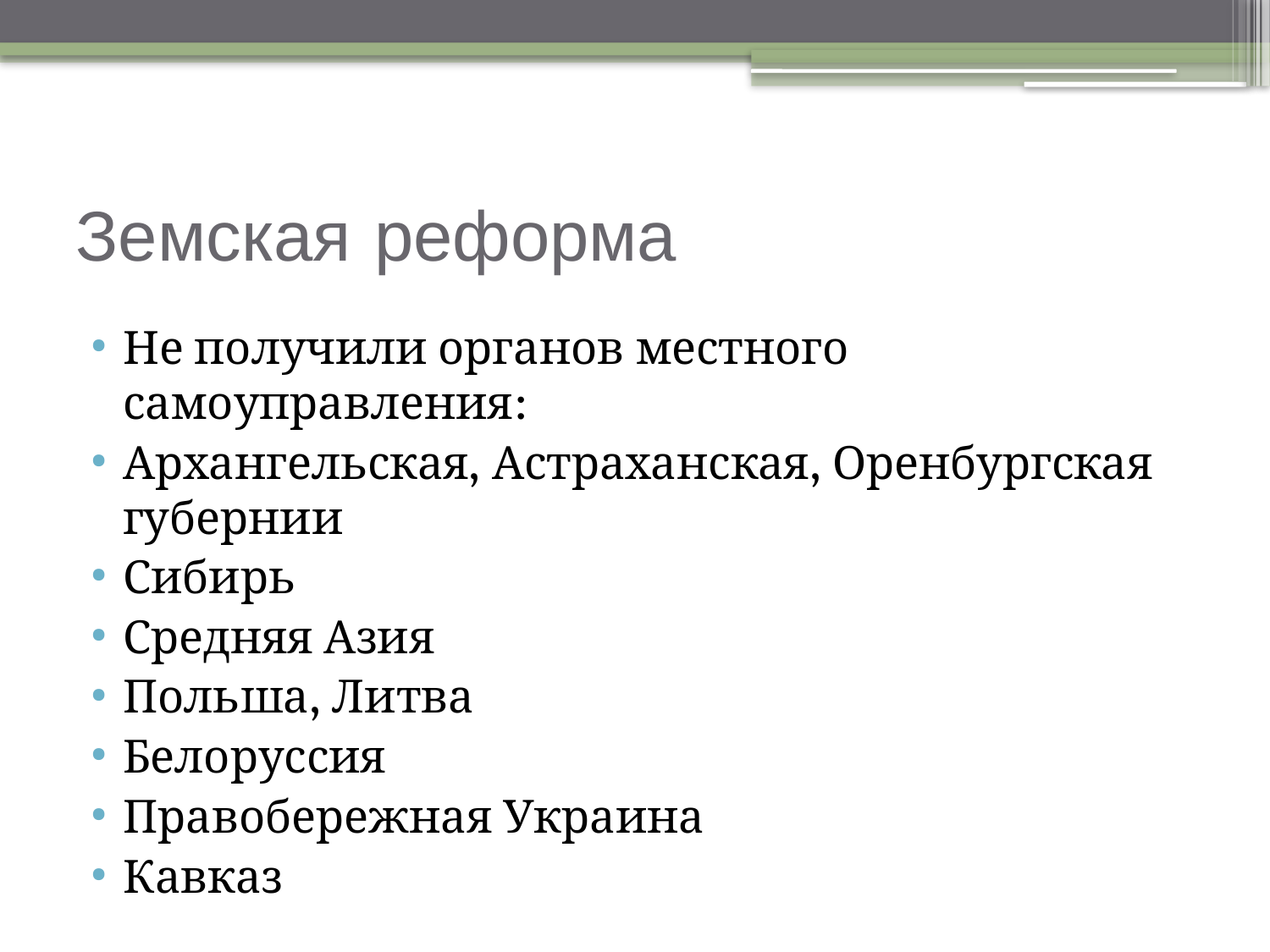

# Земская реформа
Не получили органов местного самоуправления:
Архангельская, Астраханская, Оренбургская губернии
Сибирь
Средняя Азия
Польша, Литва
Белоруссия
Правобережная Украина
Кавказ